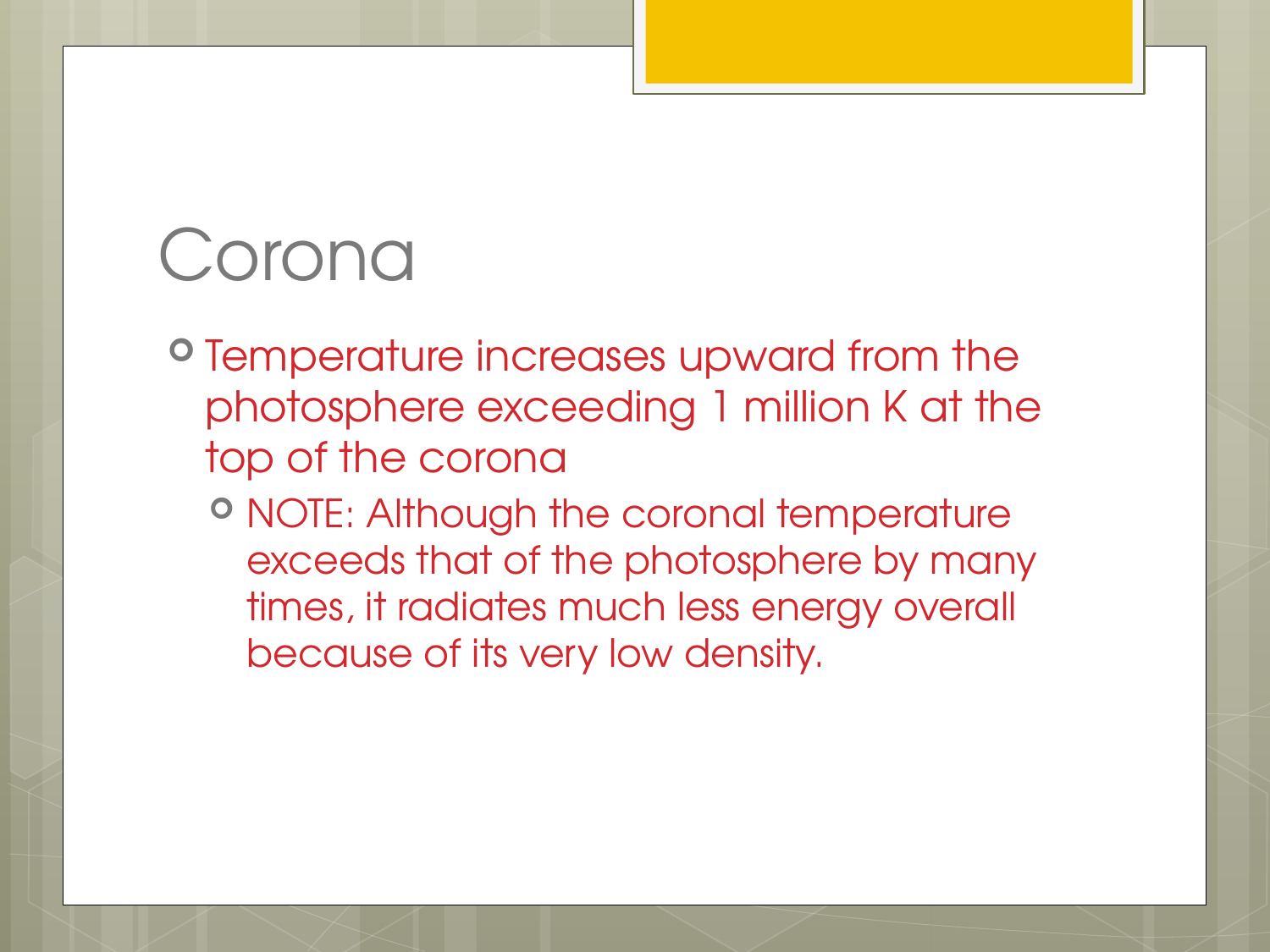

# Corona
Temperature increases upward from the photosphere exceeding 1 million K at the top of the corona
NOTE: Although the coronal temperature exceeds that of the photosphere by many times, it radiates much less energy overall because of its very low density.